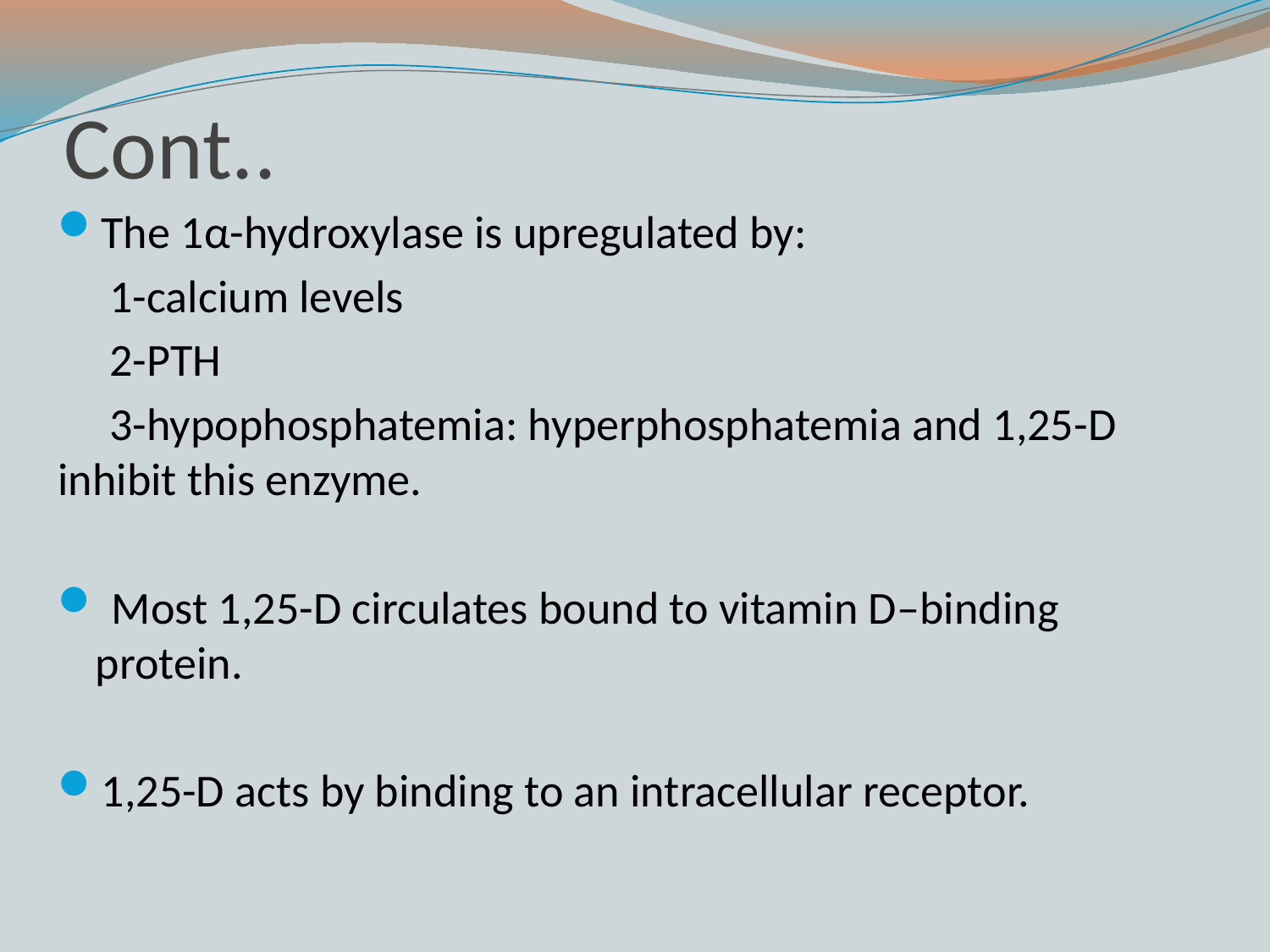

# Cont..
The 1α-hydroxylase is upregulated by:
     1-calcium levels
     2-PTH
     3-hypophosphatemia: hyperphosphatemia and 1,25-D inhibit this enzyme.

 Most 1,25-D circulates bound to vitamin D–binding protein.

1,25-D acts by binding to an intracellular receptor.